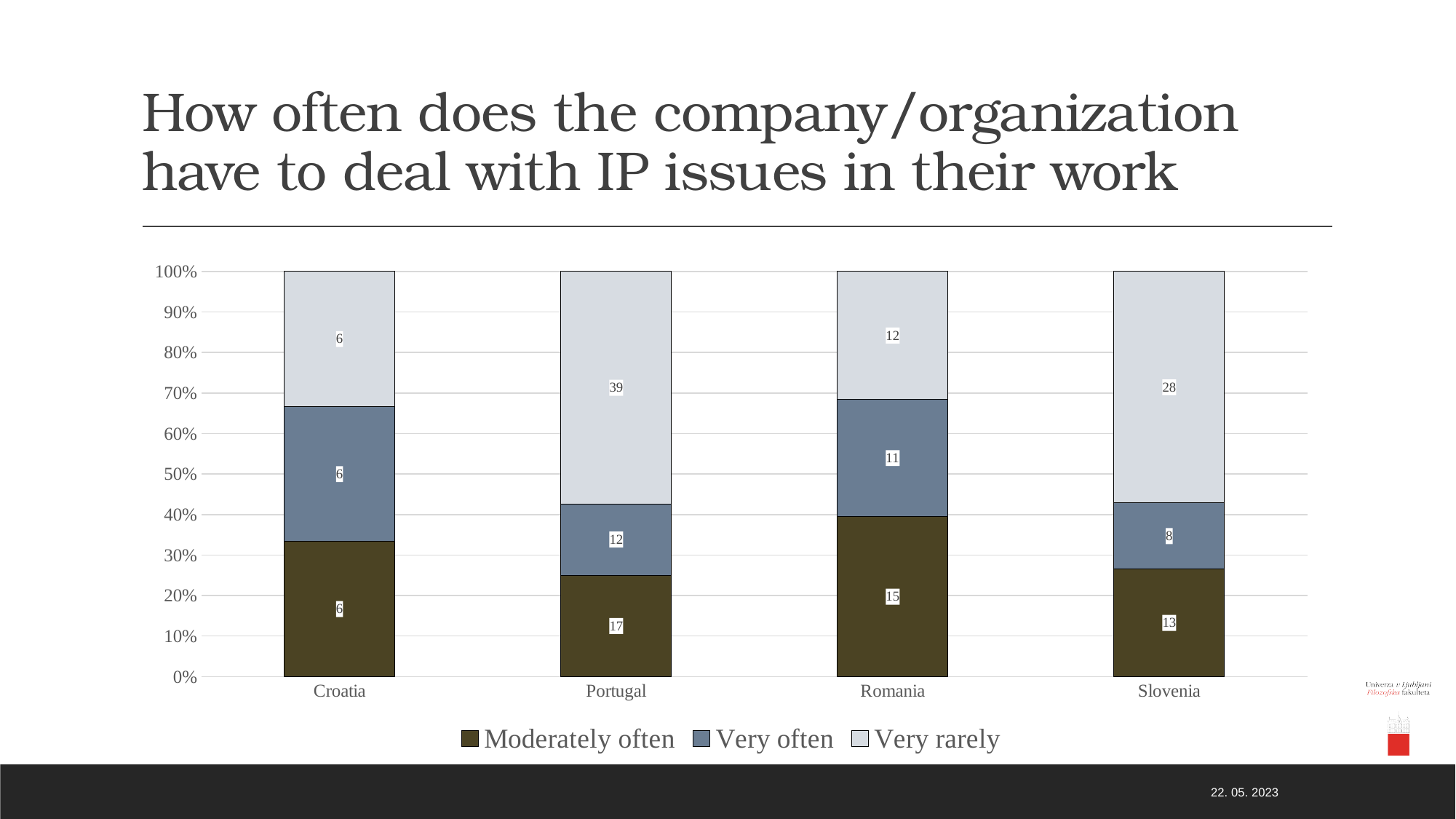

# How often does the company/organization have to deal with IP issues in their work

### Chart

| Category | Moderately often | Very often | Very rarely |
|---|---|---|---|
| Croatia | 6.0 | 6.0 | 6.0 |
| Portugal | 17.0 | 12.0 | 39.0 |
| Romania | 15.0 | 11.0 | 12.0 |
| Slovenia | 13.0 | 8.0 | 28.0 |
22. 05. 2023